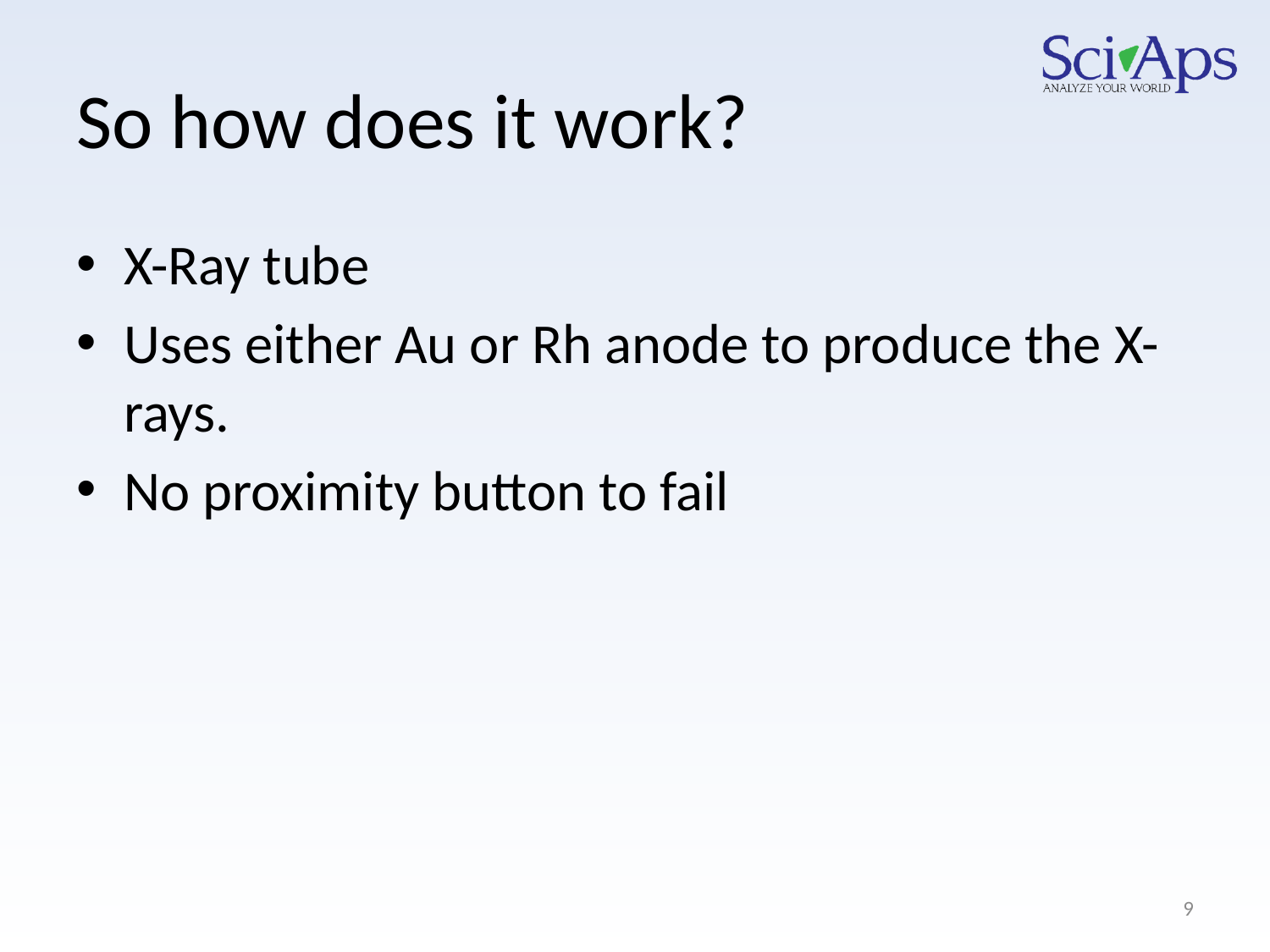

# So how does it work?
X-Ray tube
Uses either Au or Rh anode to produce the X-rays.
No proximity button to fail

9